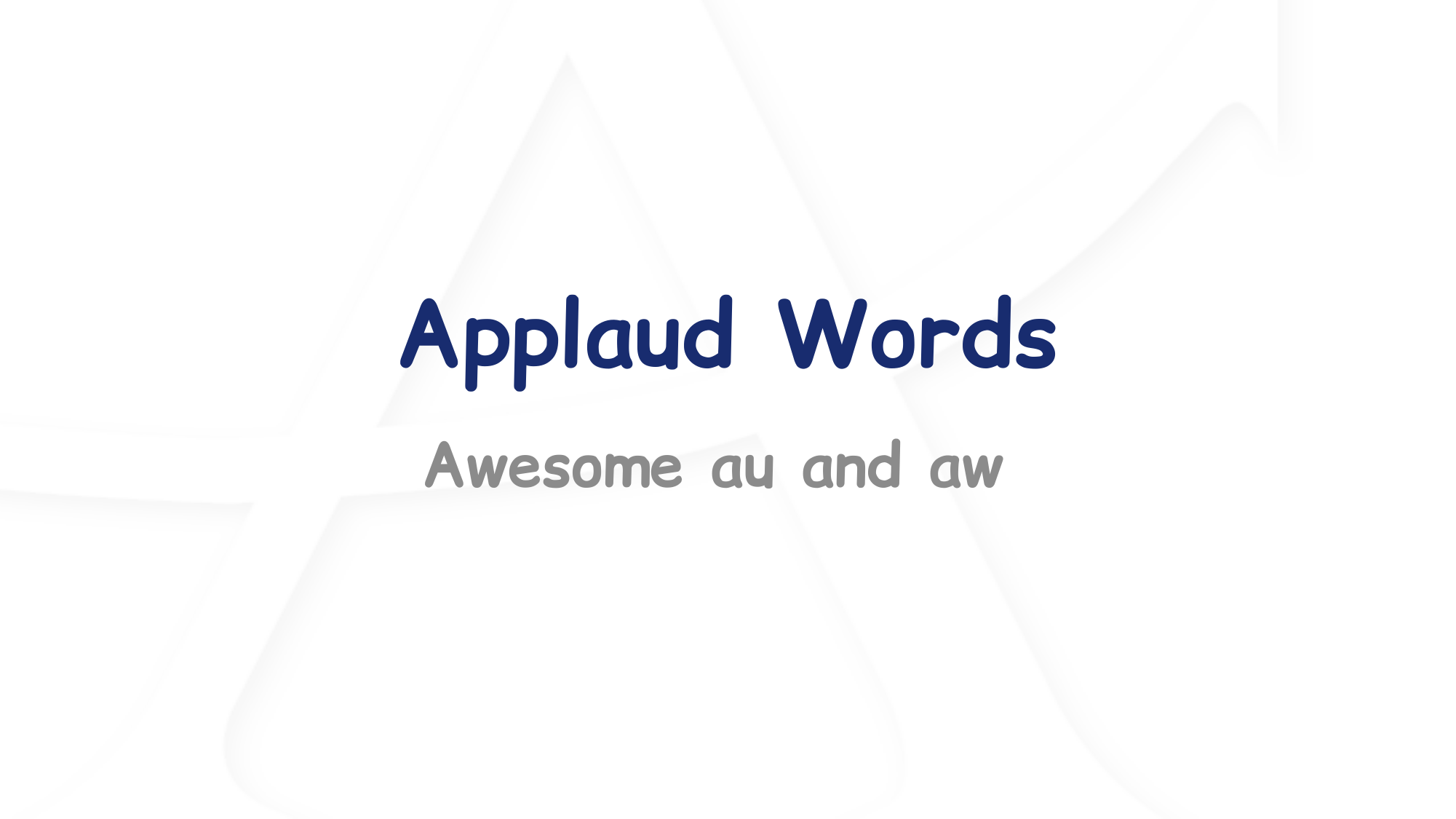

# Applaud Words
Awesome au and aw